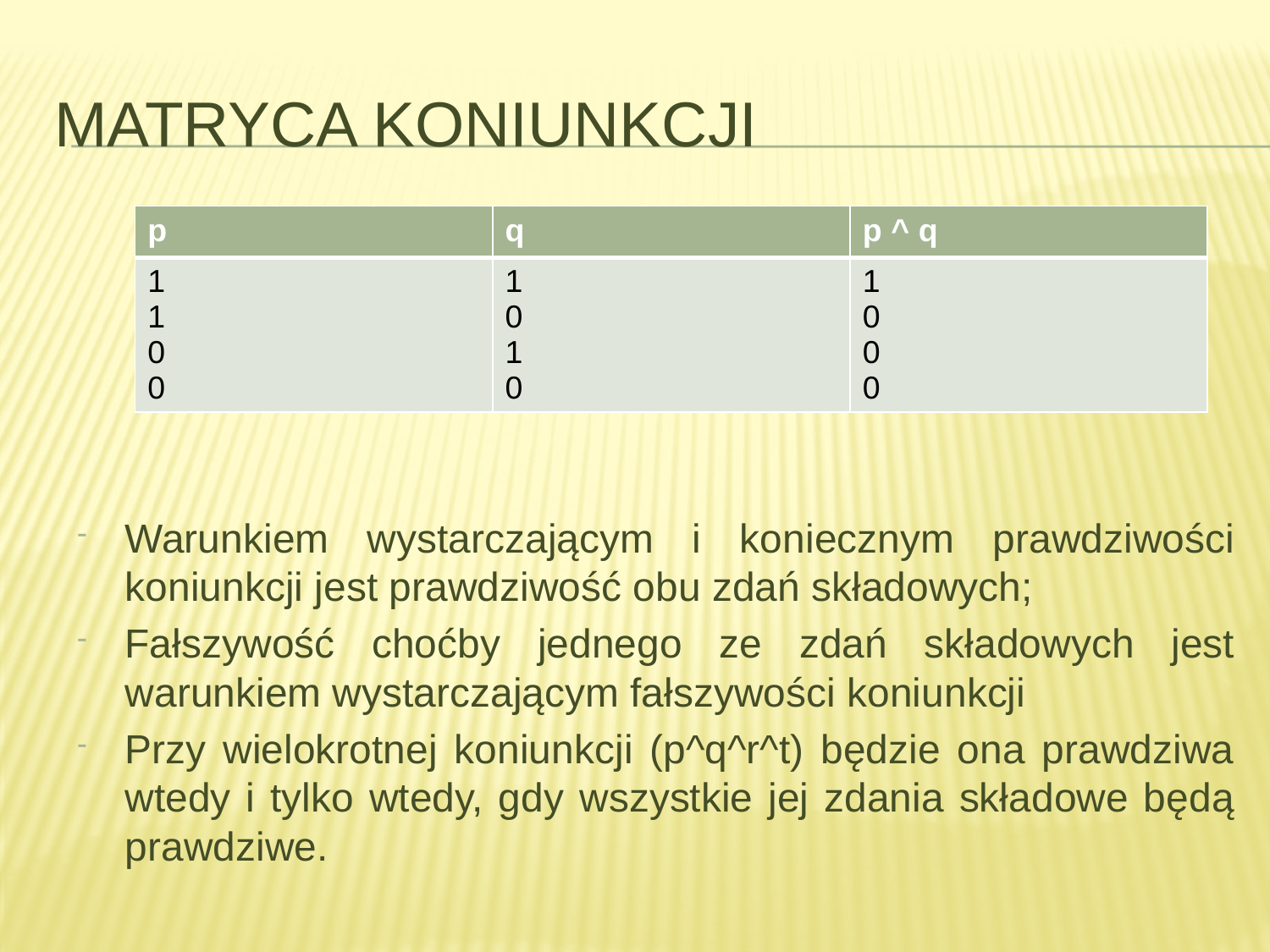

# Matryca koniunkcji
| p | q | p ^ q |
| --- | --- | --- |
| 1 1 0 0 | 1 0 1 0 | 1 0 0 0 |
Warunkiem wystarczającym i koniecznym prawdziwości koniunkcji jest prawdziwość obu zdań składowych;
Fałszywość choćby jednego ze zdań składowych jest warunkiem wystarczającym fałszywości koniunkcji
Przy wielokrotnej koniunkcji (p^q^r^t) będzie ona prawdziwa wtedy i tylko wtedy, gdy wszystkie jej zdania składowe będą prawdziwe.